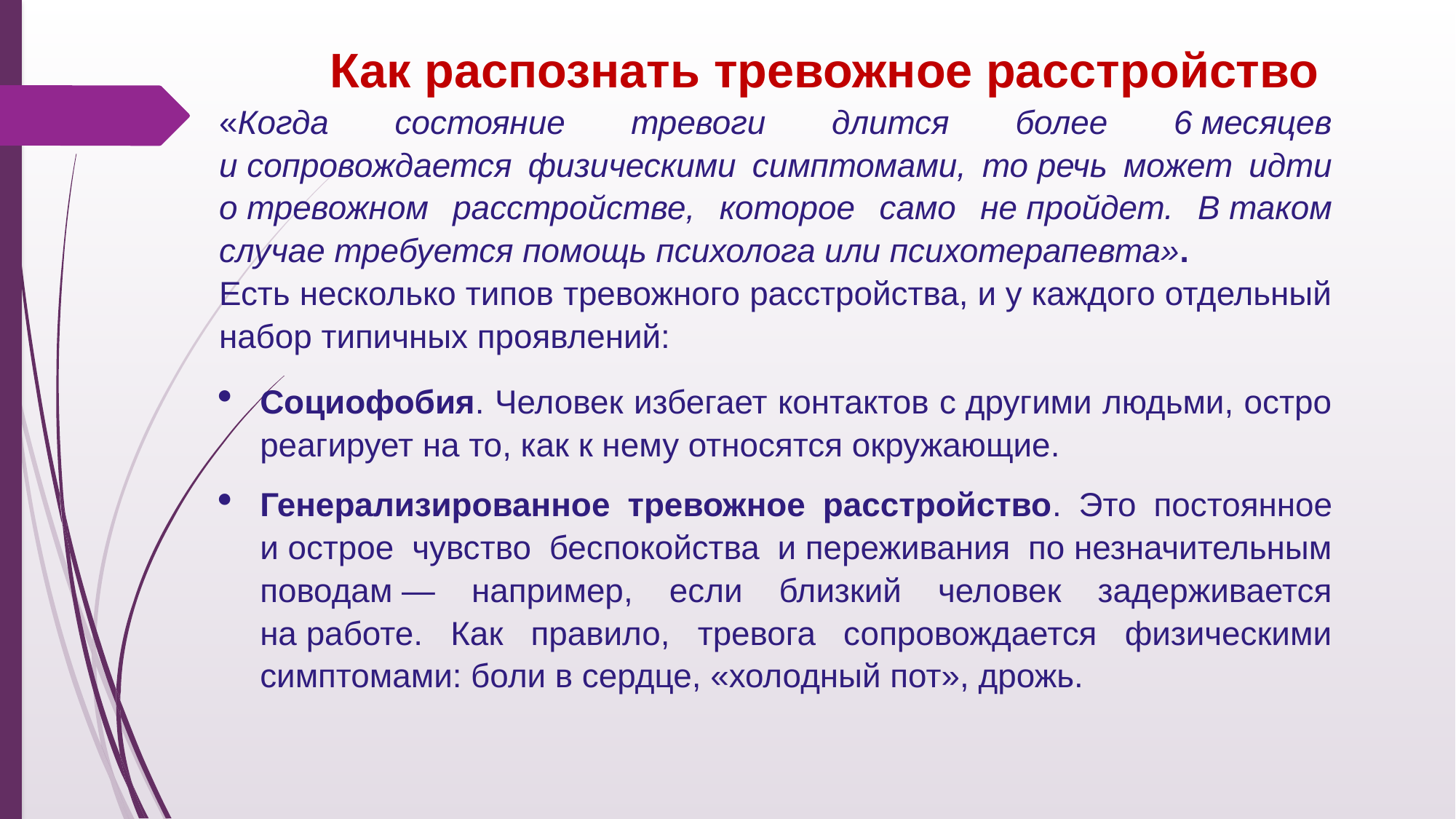

Как распознать тревожное расстройство

«Когда состояние тревоги длится более 6 месяцев и сопровождается физическими симптомами, то речь может идти о тревожном расстройстве, которое само не пройдет. В таком случае требуется помощь психолога или психотерапевта».
Есть несколько типов тревожного расстройства, и у каждого отдельный набор типичных проявлений:
Социофобия. Человек избегает контактов с другими людьми, остро реагирует на то, как к нему относятся окружающие.
Генерализированное тревожное расстройство. Это постоянное и острое чувство беспокойства и переживания по незначительным поводам — например, если близкий человек задерживается на работе. Как правило, тревога сопровождается физическими симптомами: боли в сердце, «холодный пот», дрожь.